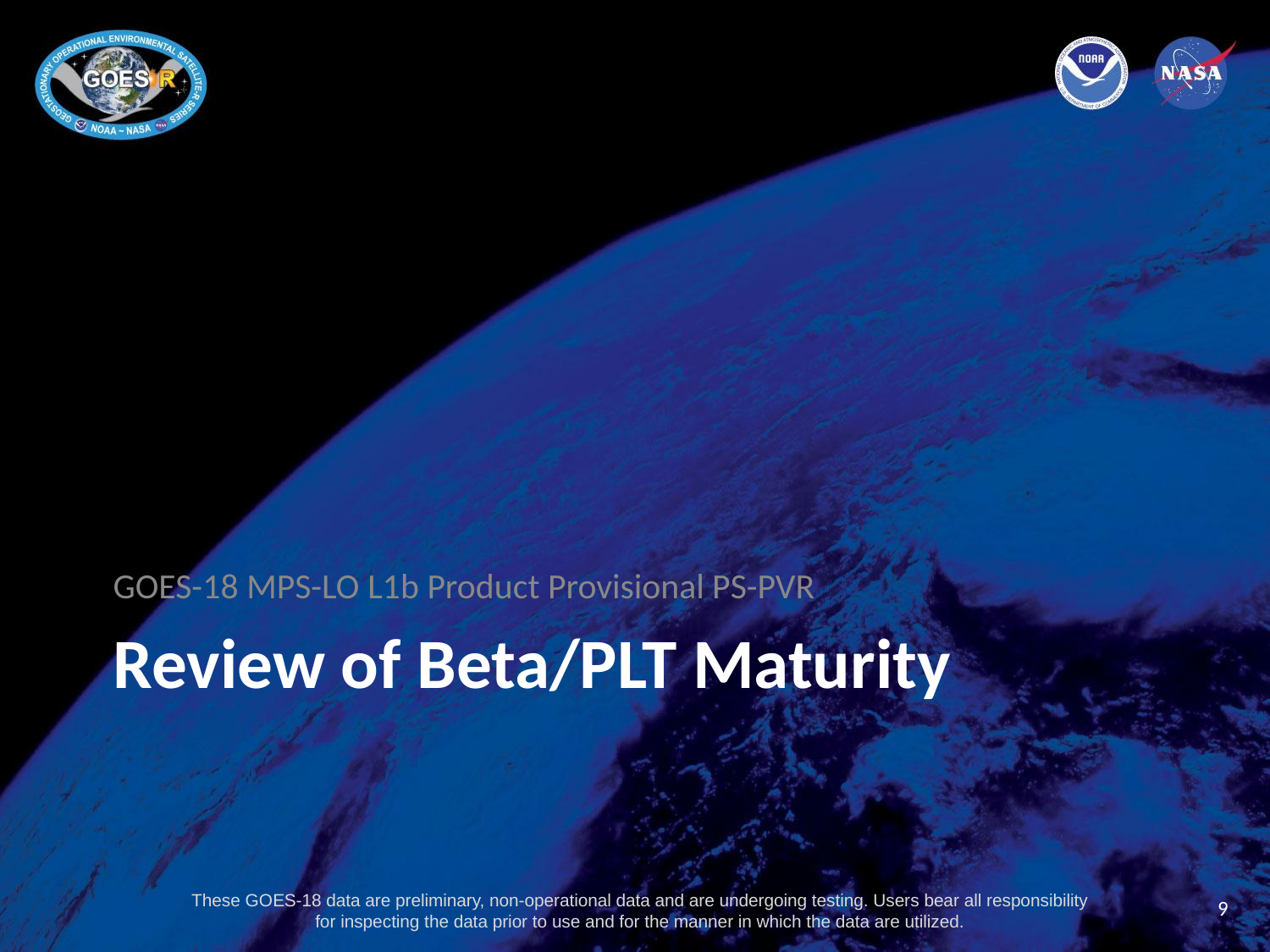

GOES-18 MPS-LO L1b Product Provisional PS-PVR
# Review of Beta/PLT Maturity
9
These GOES-18 data are preliminary, non-operational data and are undergoing testing. Users bear all responsibility for inspecting the data prior to use and for the manner in which the data are utilized.